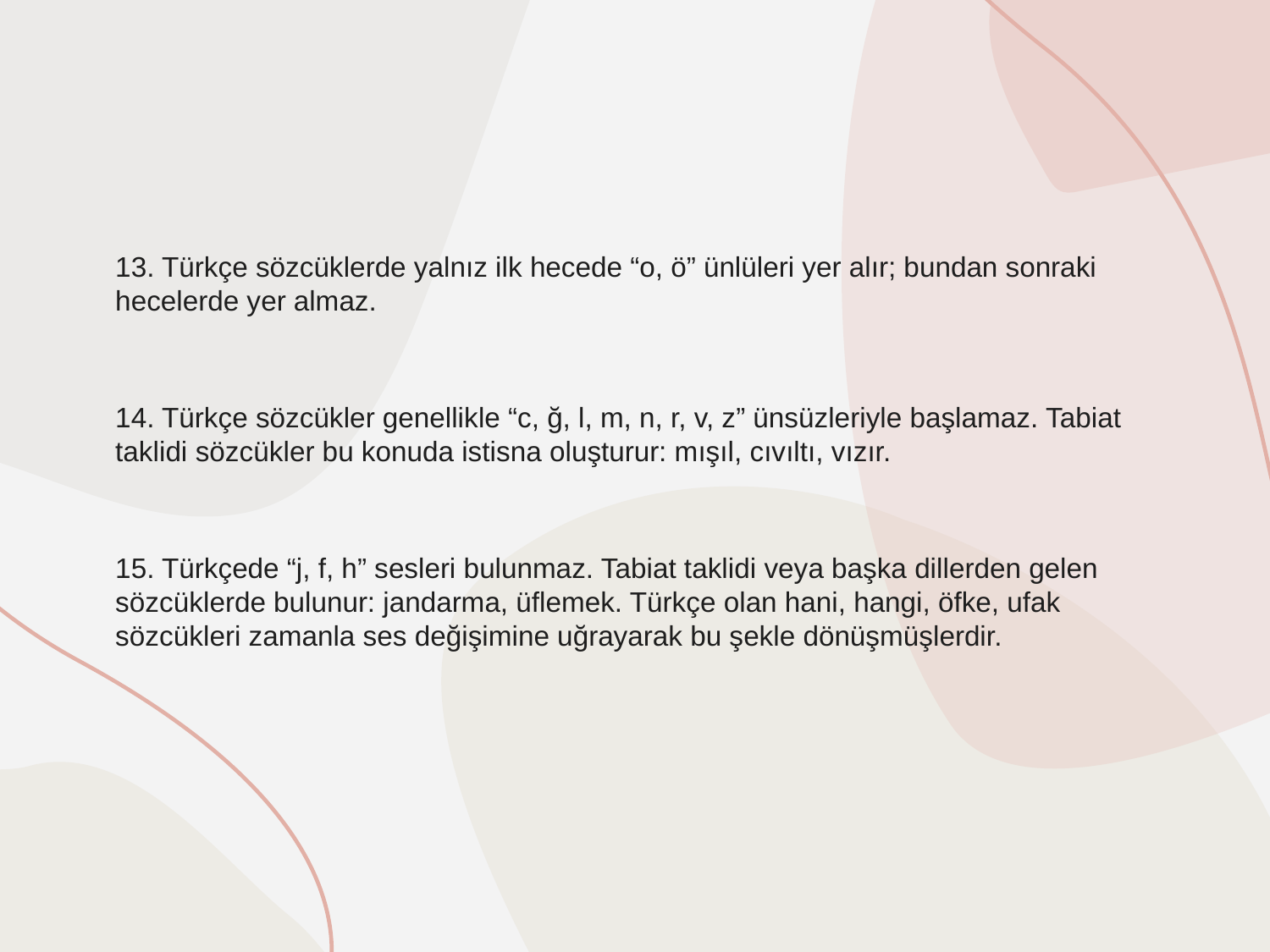

#
13. Türkçe sözcüklerde yalnız ilk hecede “o, ö” ünlüleri yer alır; bundan sonraki hecelerde yer almaz.

14. Türkçe sözcükler genellikle “c, ğ, l, m, n, r, v, z” ünsüzleriyle başlamaz. Tabiat taklidi sözcükler bu konuda istisna oluşturur: mışıl, cıvıltı, vızır.

15. Türkçede “j, f, h” sesleri bulunmaz. Tabiat taklidi veya başka dillerden gelen sözcüklerde bulunur: jandarma, üflemek. Türkçe olan hani, hangi, öfke, ufak sözcükleri zamanla ses değişimine uğrayarak bu şekle dönüşmüşlerdir.